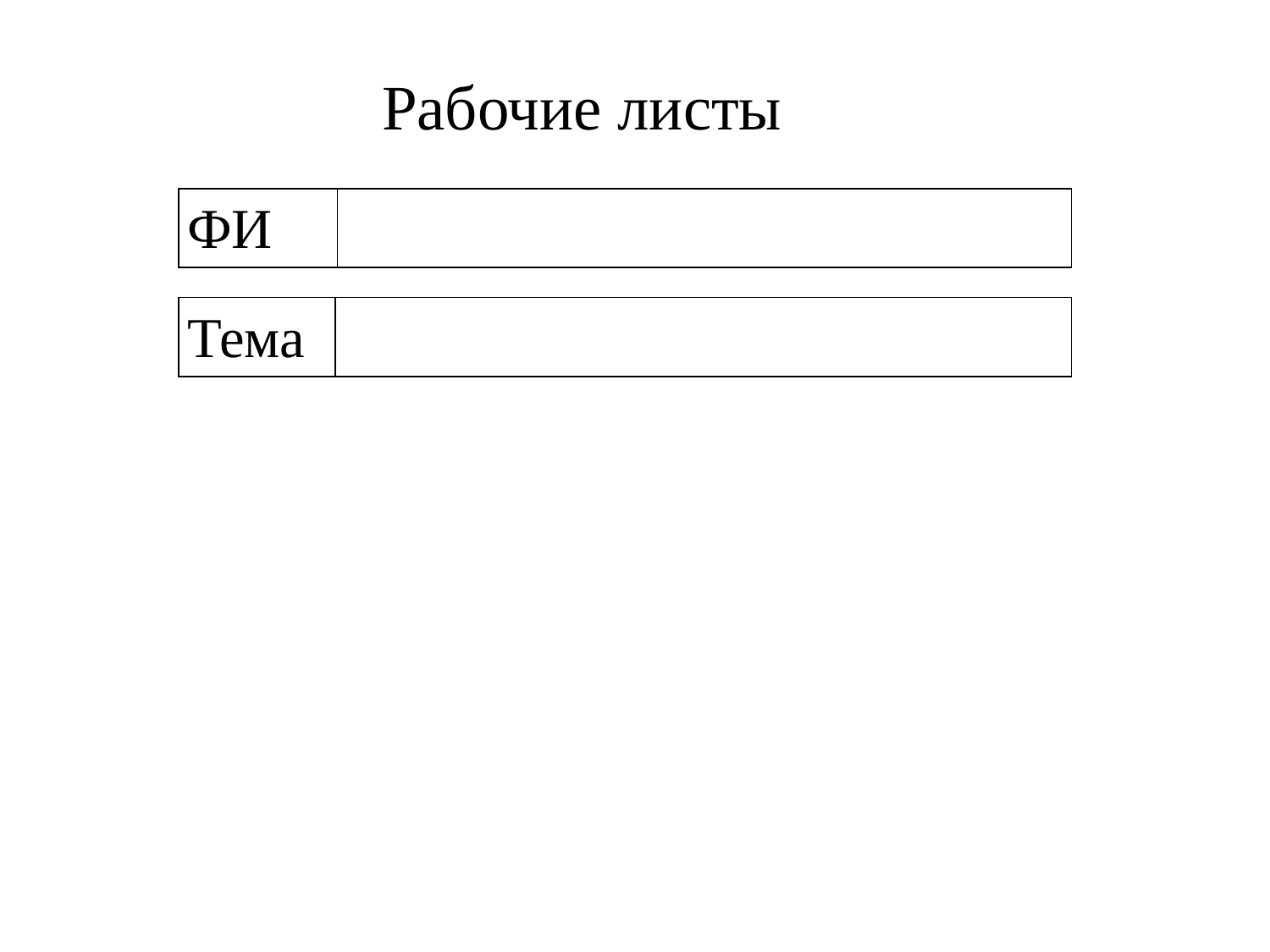

Рабочие листы

| ФИ |  |
| --- | --- |
| Тема |  |
| --- | --- |